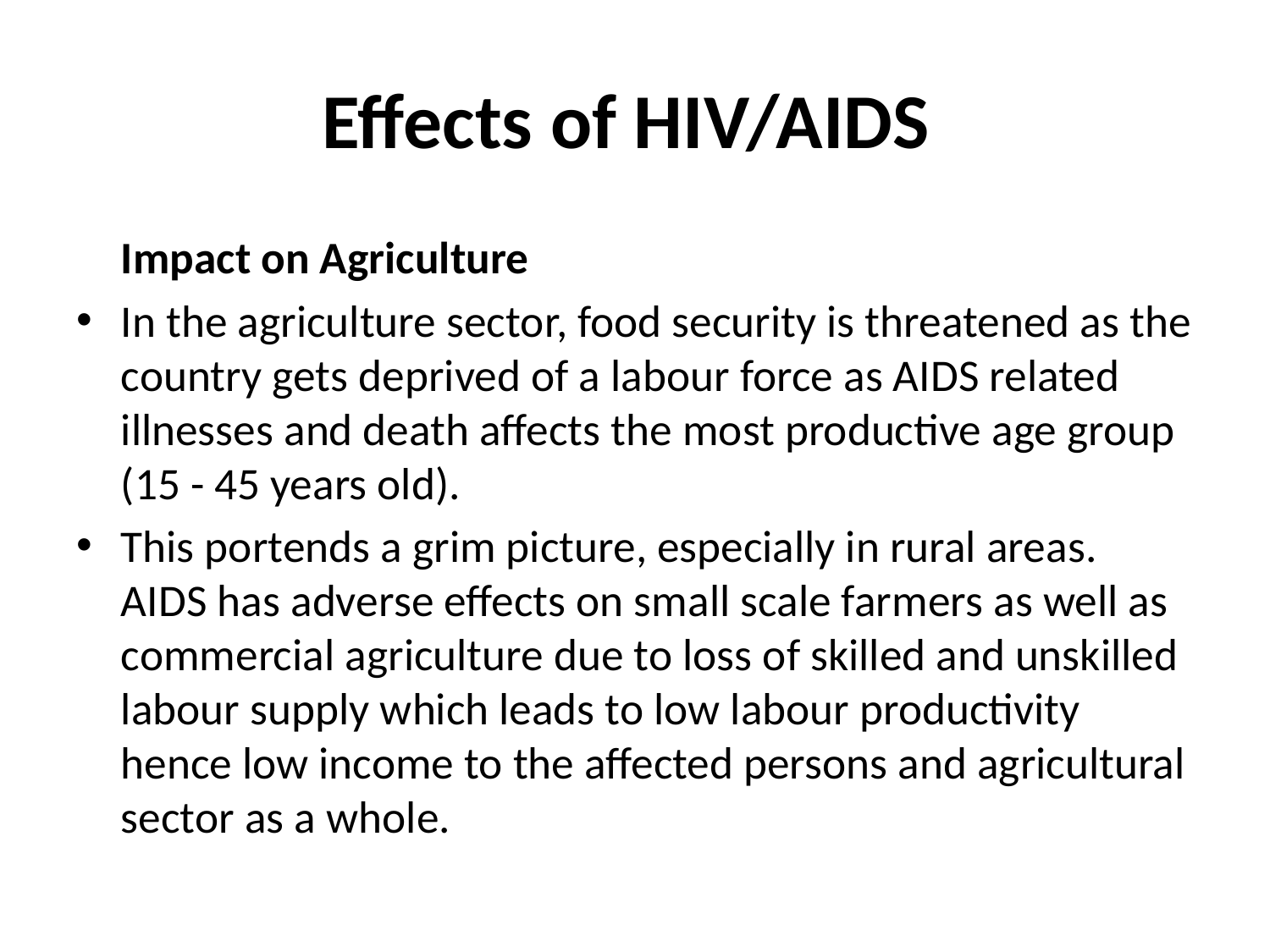

# Effects of HIV/AIDS
	Impact on Agriculture
In the agriculture sector, food security is threatened as the country gets deprived of a labour force as AIDS related illnesses and death affects the most productive age group (15 - 45 years old).
This portends a grim picture, especially in rural areas. AIDS has adverse effects on small scale farmers as well as commercial agriculture due to loss of skilled and unskilled labour supply which leads to low labour productivity hence low income to the affected persons and agricultural sector as a whole.